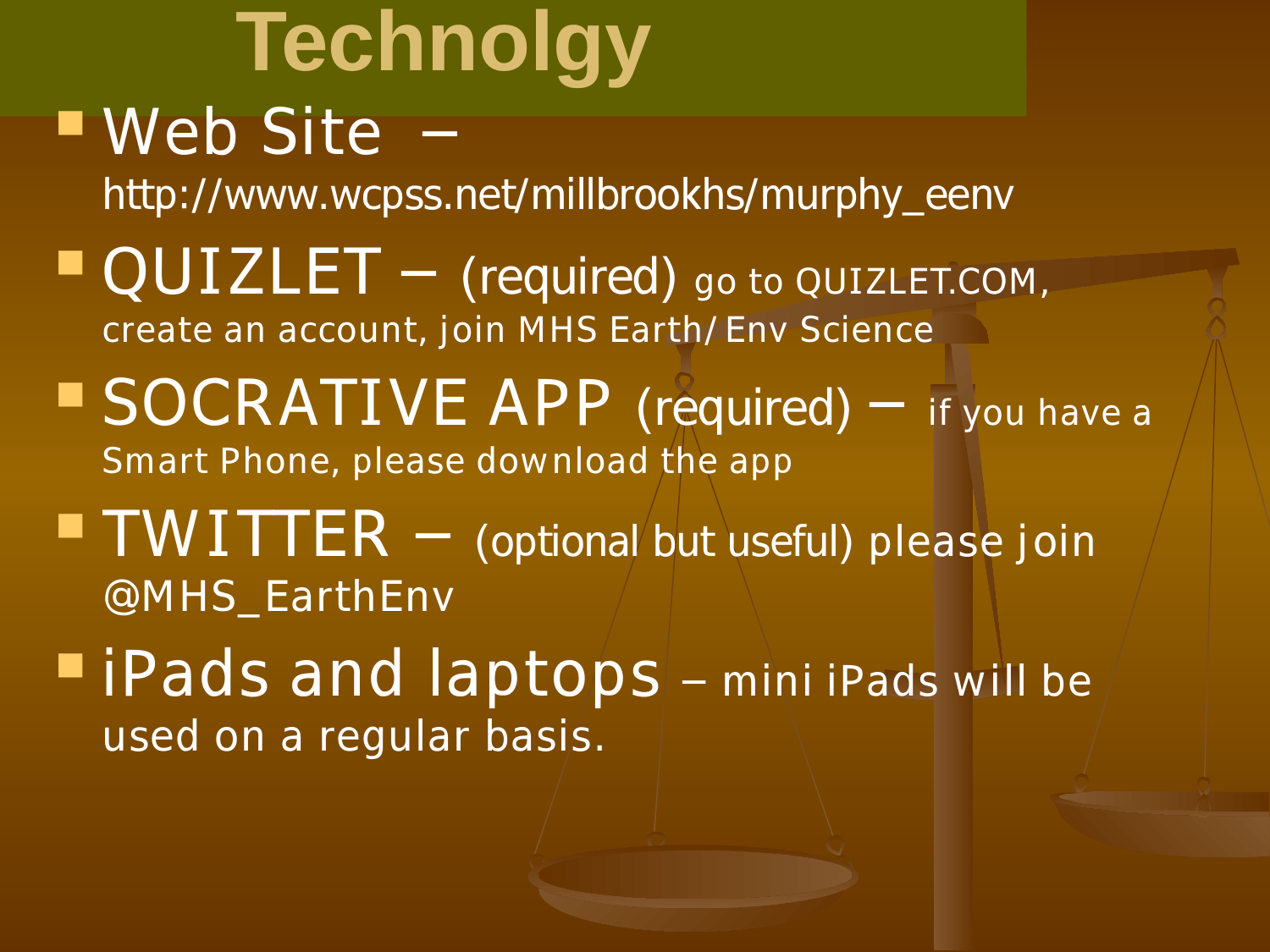

# Technolgy
Web Site  –
http://www.wcpss.net/millbrookhs/murphy_eenv
QUIZLET – (required) go to QUIZLET.COM, create an account, join MHS Earth/Env Science
SOCRATIVE APP (required) – if you have a Smart Phone, please download the app
TWITTER – (optional but useful) please join @MHS_EarthEnv
iPads and laptops – mini iPads will be used on a regular basis.